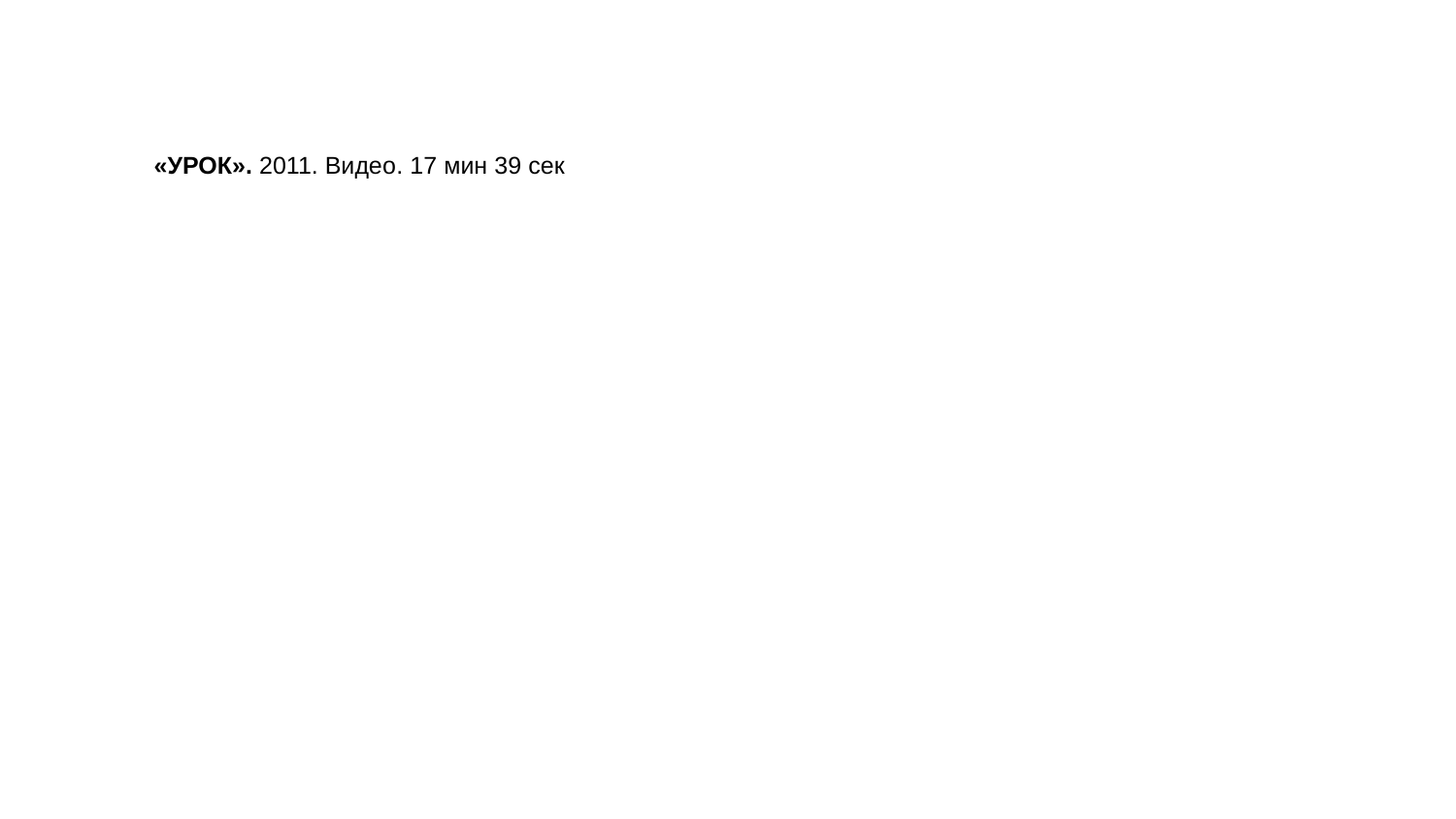

«УРОК». 2011. Видео. 17 мин 39 сек